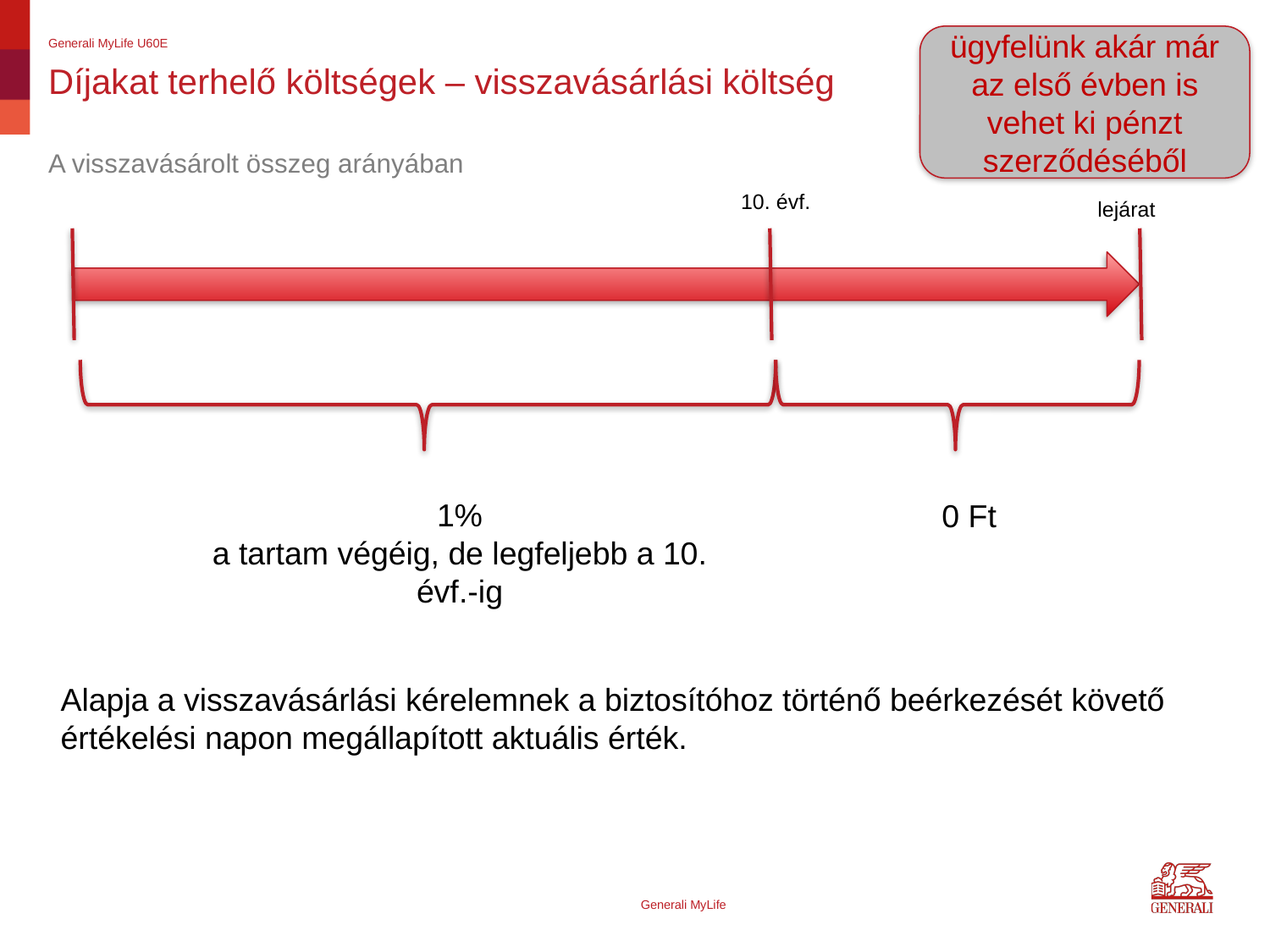

ügyfelünk akár már az első évben is vehet ki pénzt szerződéséből
Generali MyLife U60E

# Díjakat terhelő költségek – visszavásárlási költség
A visszavásárolt összeg arányában
10. évf.
lejárat

1%
a tartam végéig, de legfeljebb a 10. évf.-ig
0 Ft
Alapja a visszavásárlási kérelemnek a biztosítóhoz történő beérkezését követő értékelési napon megállapított aktuális érték.
Generali MyLife